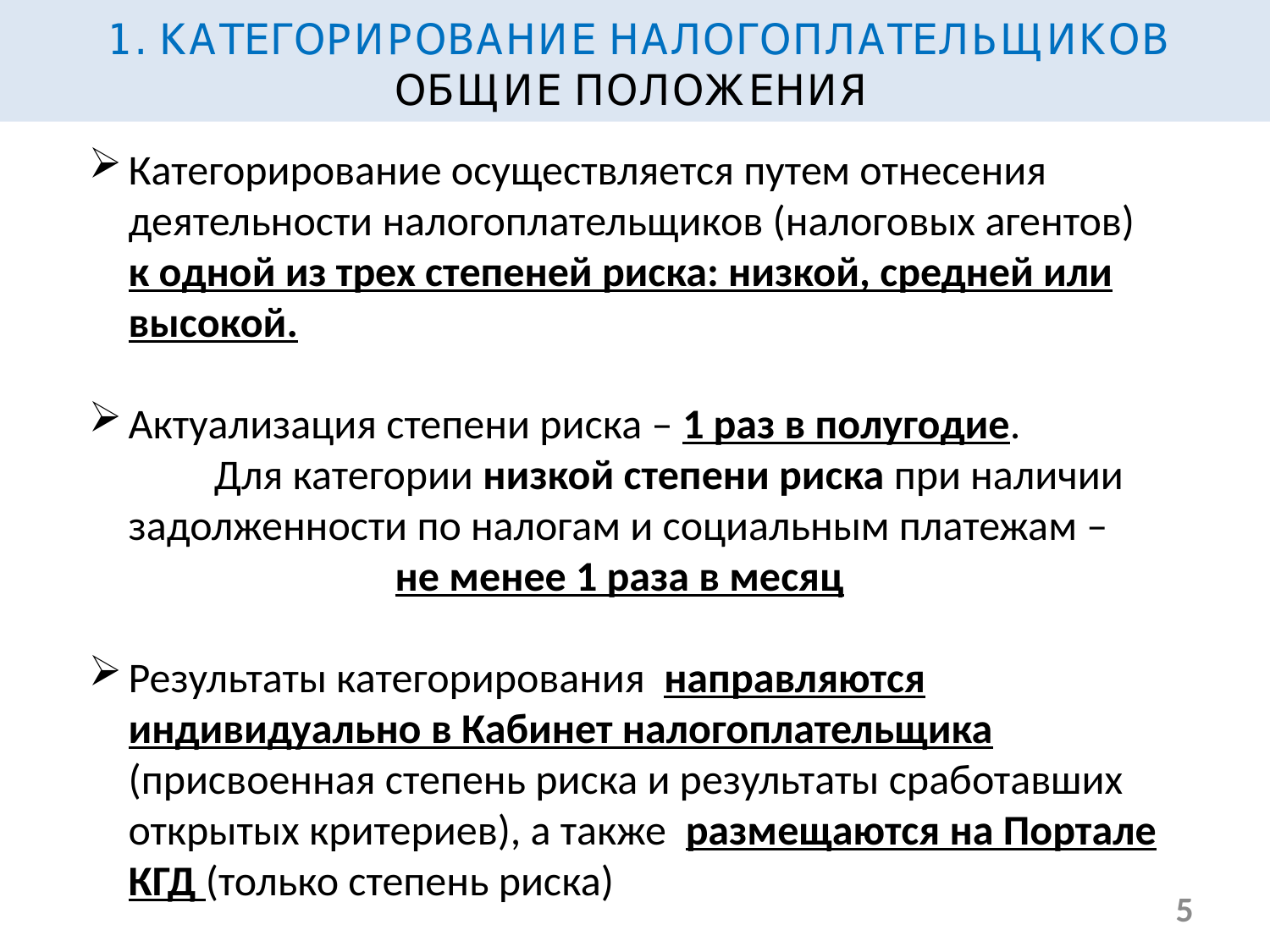

1. КАТЕГОРИРОВАНИЕ НАЛОГОПЛАТЕЛЬЩИКОВ
ОБЩИЕ ПОЛОЖЕНИЯ
Категорирование осуществляется путем отнесения деятельности налогоплательщиков (налоговых агентов) к одной из трех степеней риска: низкой, средней или высокой.

Актуализация степени риска – 1 раз в полугодие.                        Для категории низкой степени риска при наличии задолженности по налогам и социальным платежам –                                  не менее 1 раза в месяц

Результаты категорирования  направляются индивидуально в Кабинет налогоплательщика (присвоенная степень риска и результаты сработавших открытых критериев), а также  размещаются на Портале КГД (только степень риска)
5